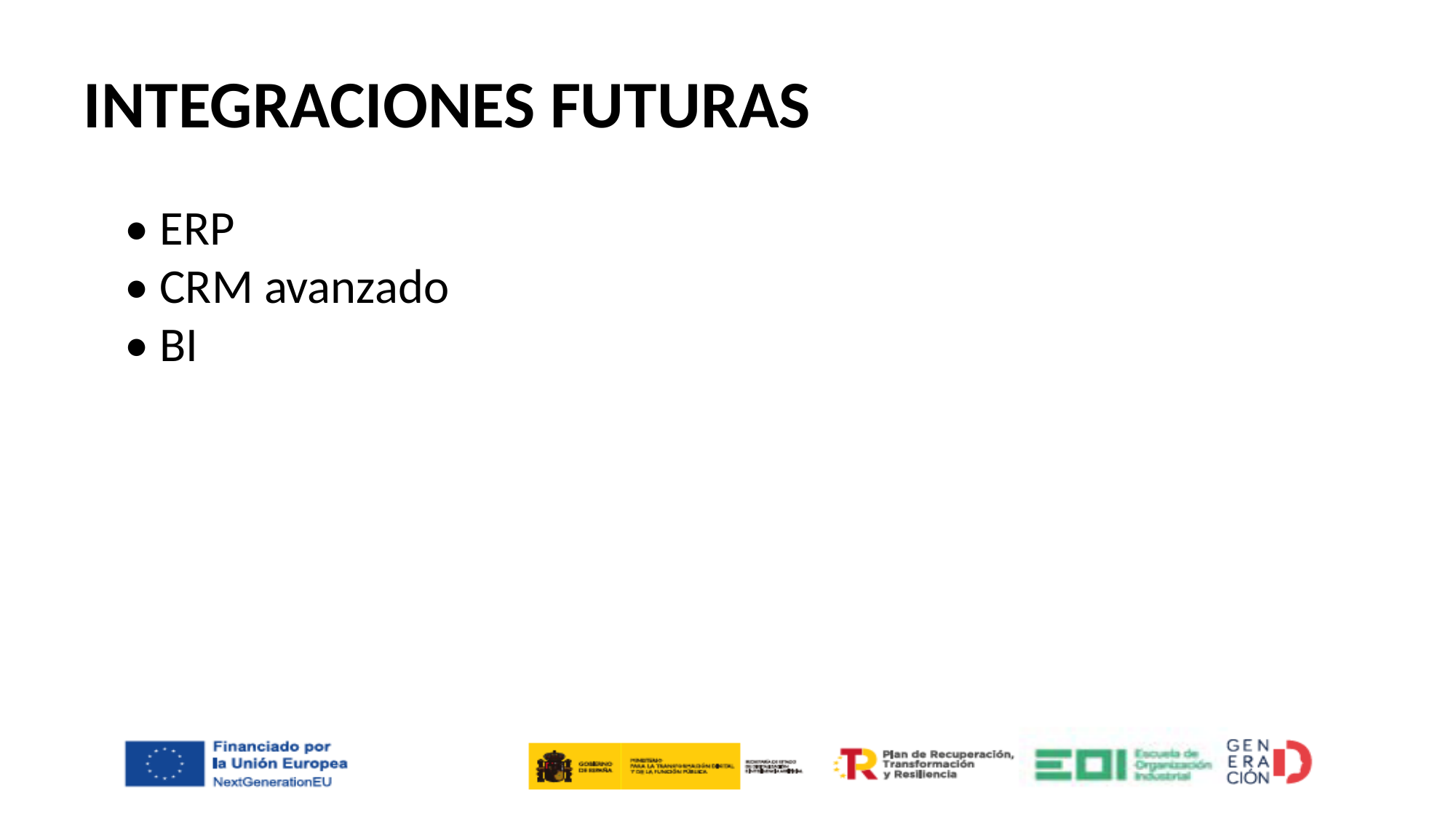

# INTEGRACIONES FUTURAS
	• ERP
• CRM avanzado
• BI